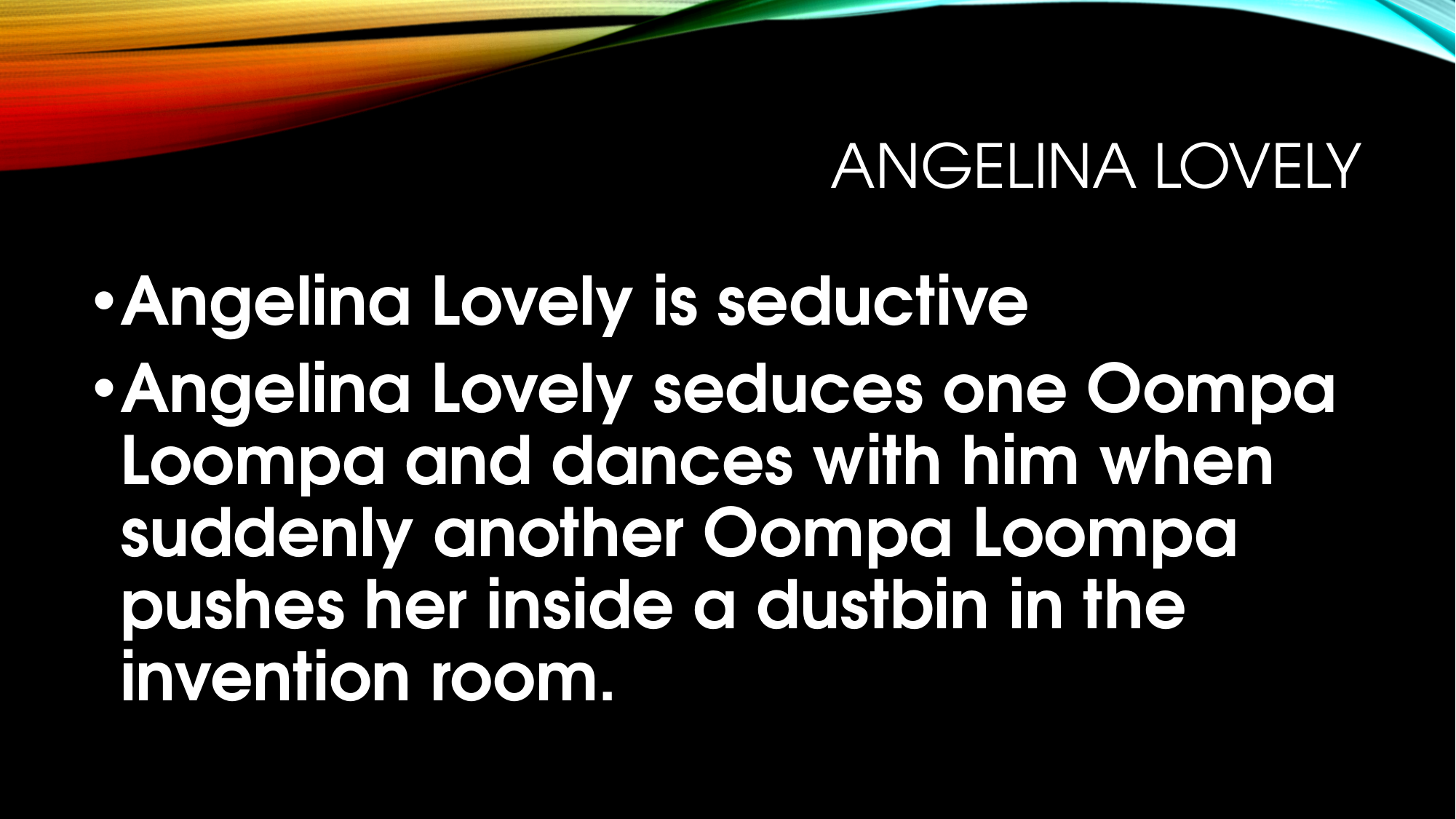

# Angelina lovely
Angelina Lovely is seductive
Angelina Lovely seduces one Oompa Loompa and dances with him when suddenly another Oompa Loompa pushes her inside a dustbin in the invention room.